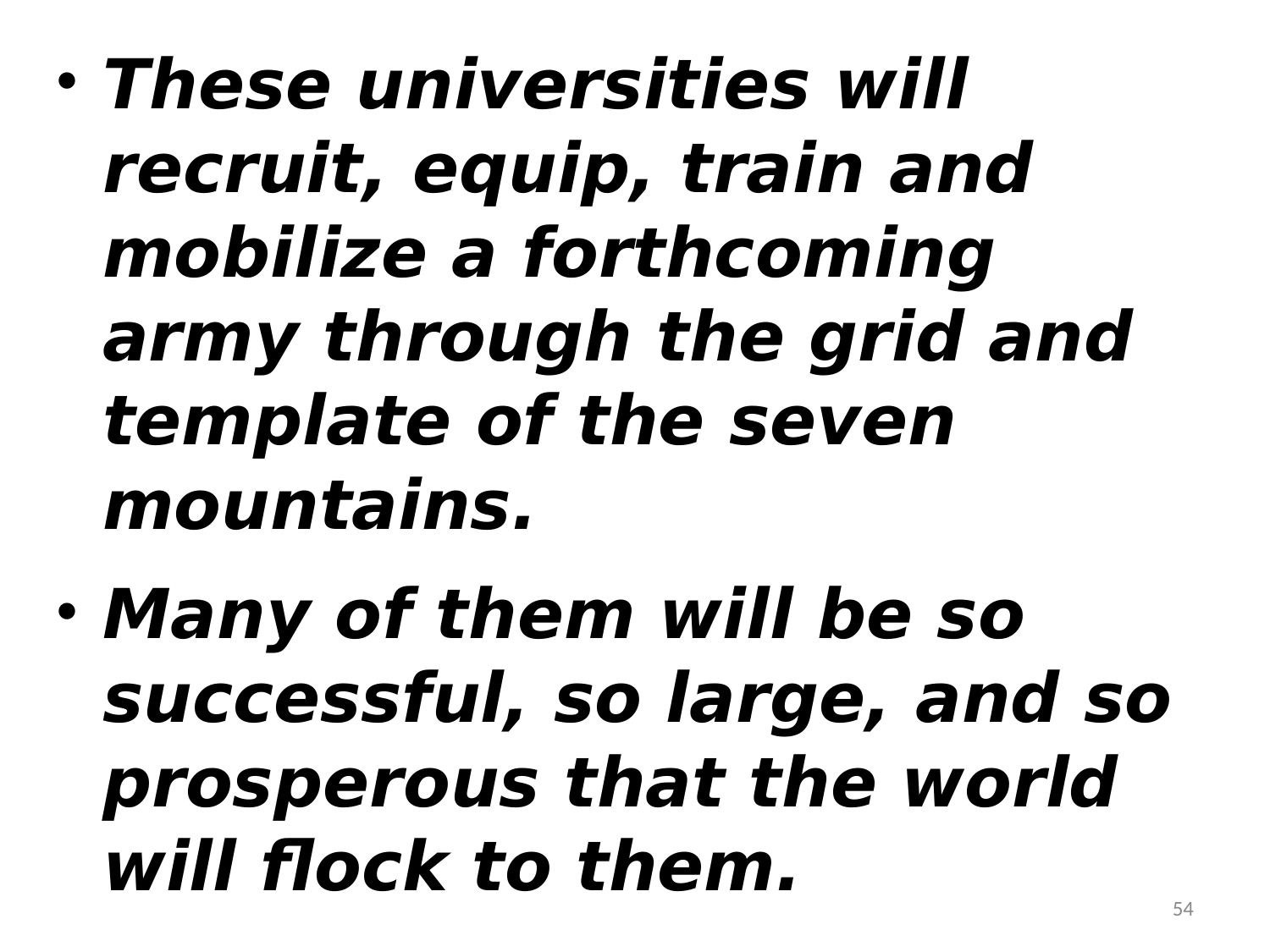

These universities will recruit, equip, train and mobilize a forthcoming army through the grid and template of the seven mountains.
Many of them will be so successful, so large, and so prosperous that the world will flock to them.
54